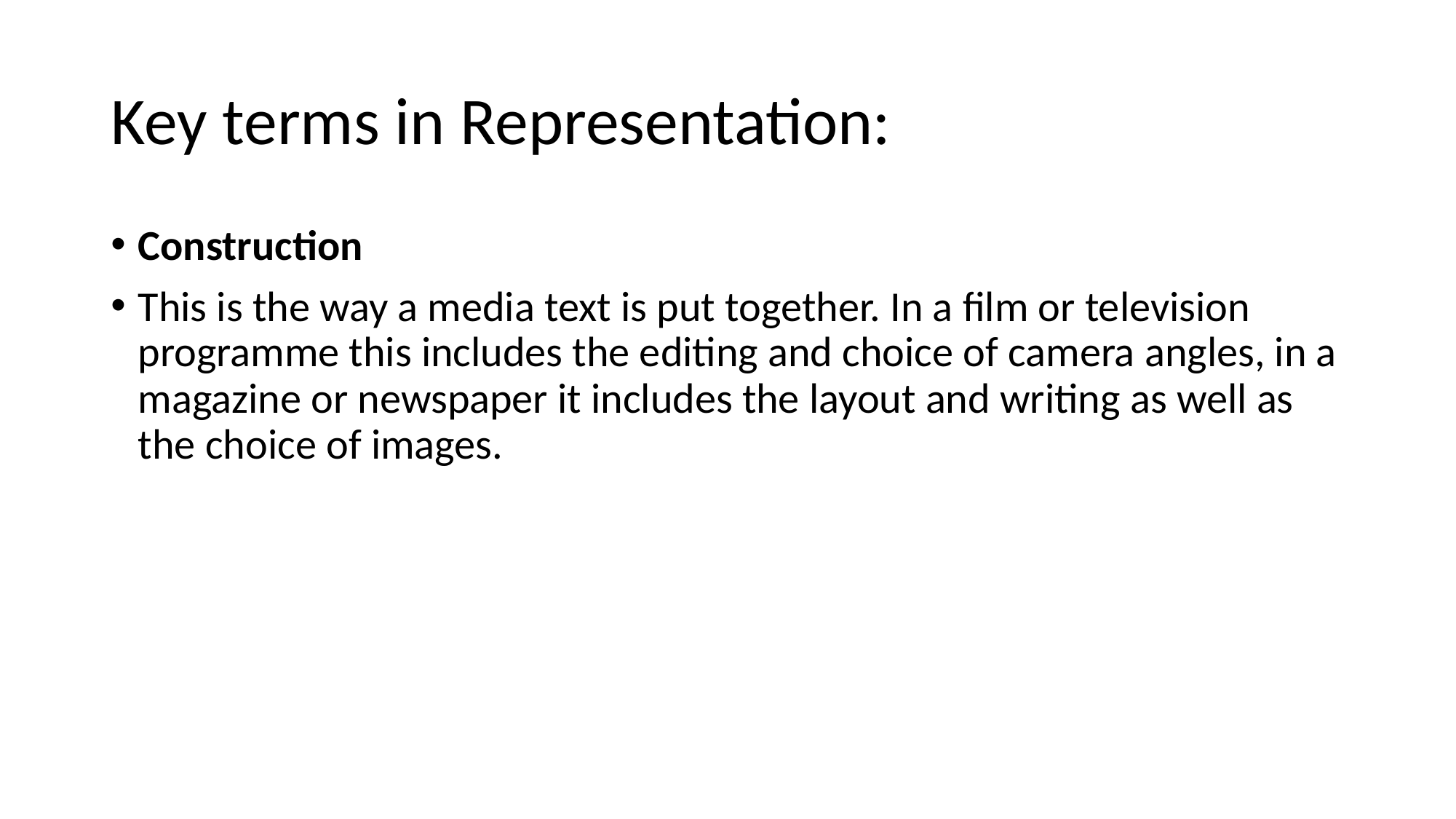

# Key terms in Representation:
Construction
This is the way a media text is put together. In a film or television programme this includes the editing and choice of camera angles, in a magazine or newspaper it includes the layout and writing as well as the choice of images.